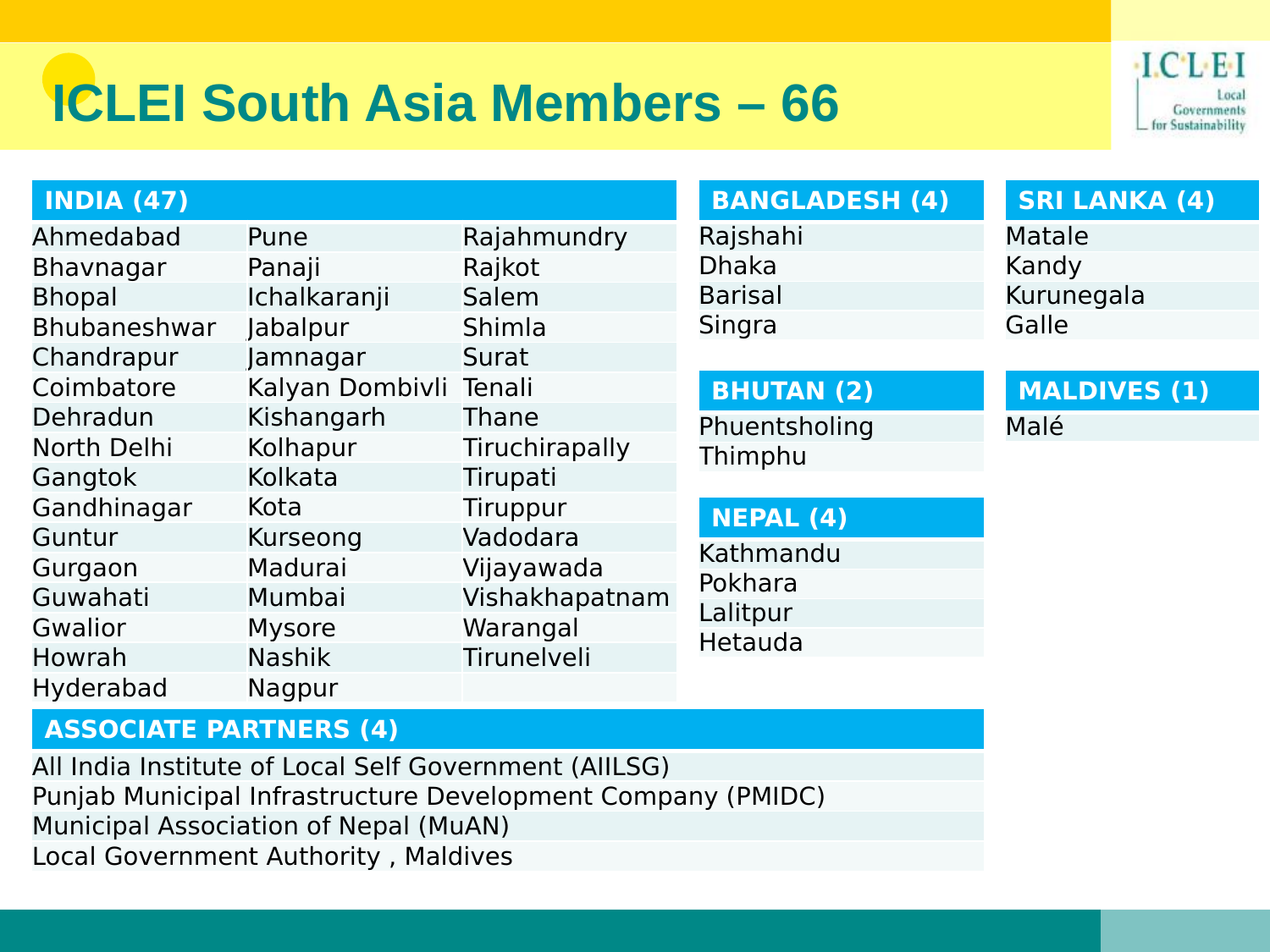

# ICLEI South Asia Members – 66
| INDIA (47) |  |  |
| --- | --- | --- |
| Ahmedabad | Pune | Rajahmundry |
| Bhavnagar | Panaji | Rajkot |
| Bhopal | Ichalkaranji | Salem |
| Bhubaneshwar | Jabalpur | Shimla |
| Chandrapur | Jamnagar | Surat |
| Coimbatore | Kalyan Dombivli | Tenali |
| Dehradun | Kishangarh | Thane |
| North Delhi | Kolhapur | Tiruchirapally |
| Gangtok | Kolkata | Tirupati |
| Gandhinagar | Kota | Tiruppur |
| Guntur | Kurseong | Vadodara |
| Gurgaon | Madurai | Vijayawada |
| Guwahati | Mumbai | Vishakhapatnam |
| Gwalior | Mysore | Warangal |
| Howrah | Nashik | Tirunelveli |
| Hyderabad | Nagpur |  |
| BANGLADESH (4) |
| --- |
| Rajshahi |
| Dhaka |
| Barisal |
| Singra |
| SRI LANKA (4) |
| --- |
| Matale |
| Kandy |
| Kurunegala |
| Galle |
| BHUTAN (2) |
| --- |
| Phuentsholing |
| Thimphu |
| MALDIVES (1) |
| --- |
| Malé |
| NEPAL (4) |
| --- |
| Kathmandu |
| Pokhara |
| Lalitpur |
| Hetauda |
| ASSOCIATE PARTNERS (4) |
| --- |
| All India Institute of Local Self Government (AIILSG) |
| Punjab Municipal Infrastructure Development Company (PMIDC) |
| Municipal Association of Nepal (MuAN) |
| Local Government Authority , Maldives |